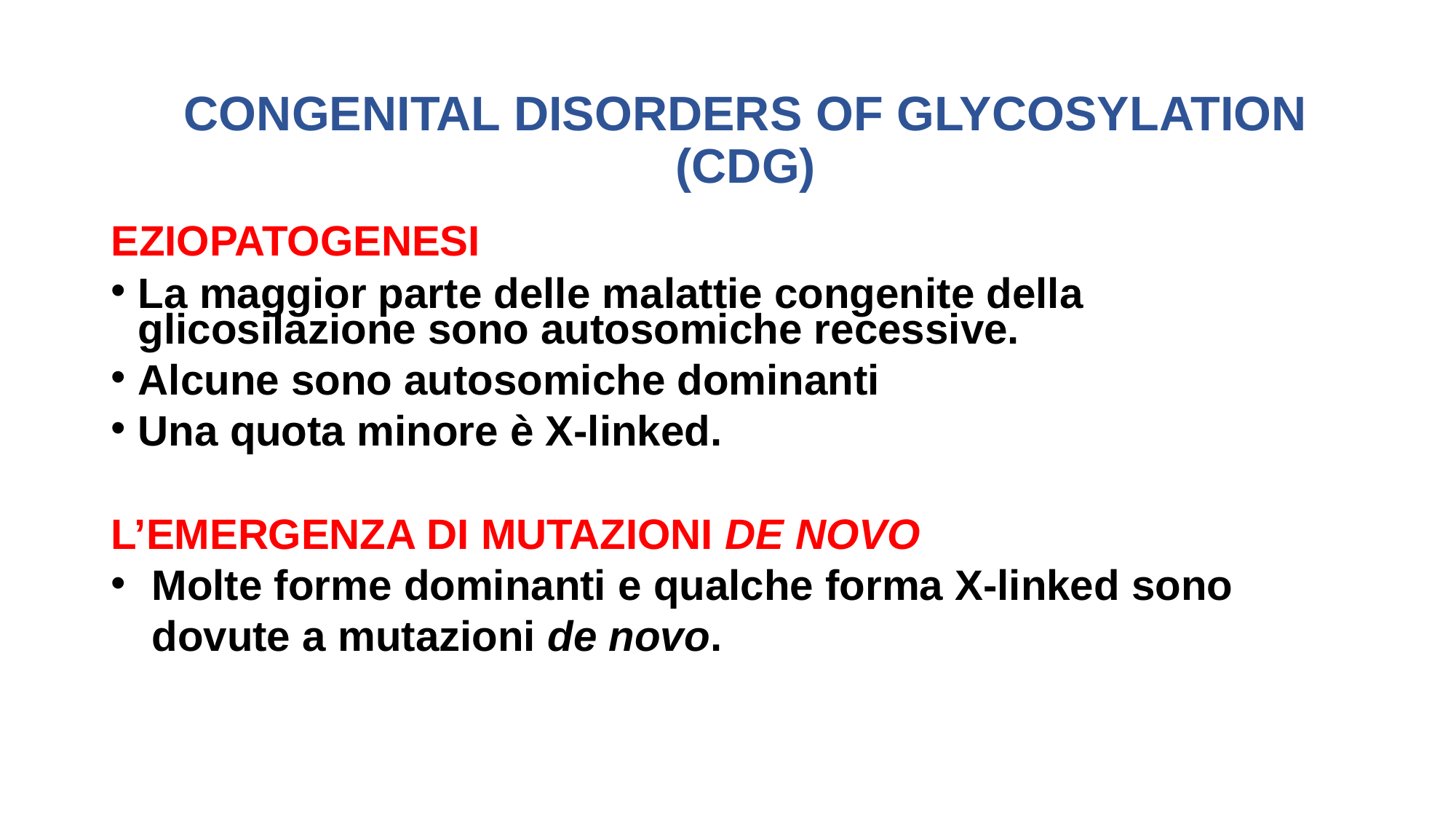

CONGENITAL DISORDERS OF GLYCOSYLATION
(CDG)
EZIOPATOGENESI
La maggior parte delle malattie congenite della glicosilazione sono autosomiche recessive.
Alcune sono autosomiche dominanti
Una quota minore è X-linked.

L’EMERGENZA DI MUTAZIONI DE NOVO
Molte forme dominanti e qualche forma X-linked sono dovute a mutazioni de novo.